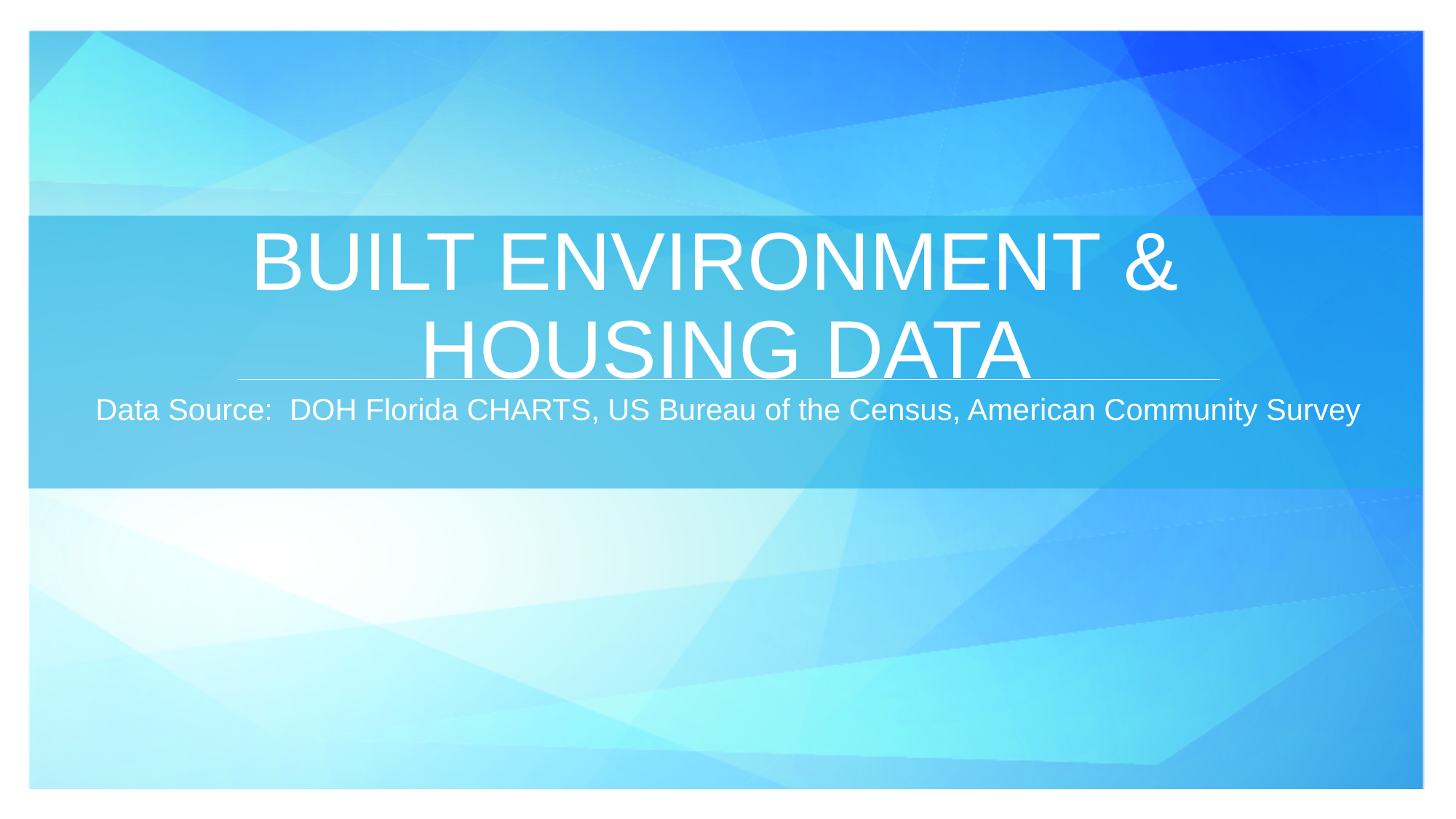

# Built Environment & HOUSING DATA
Data Source:  DOH Florida CHARTS, US Bureau of the Census, American Community Survey